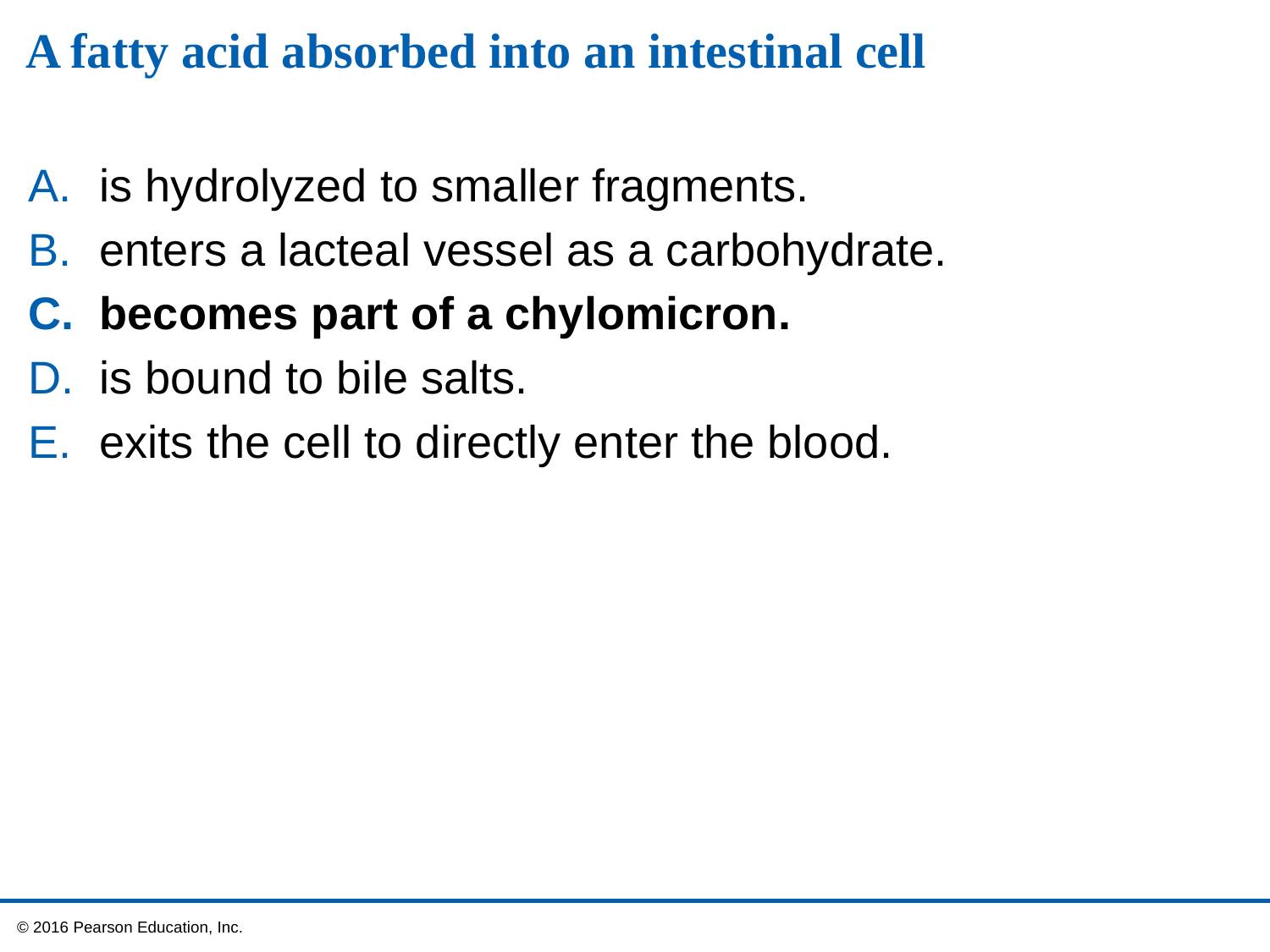

# A fatty acid absorbed into an intestinal cell
is hydrolyzed to smaller fragments.
enters a lacteal vessel as a carbohydrate.
becomes part of a chylomicron.
is bound to bile salts.
exits the cell to directly enter the blood.

 © 2016 Pearson Education, Inc.